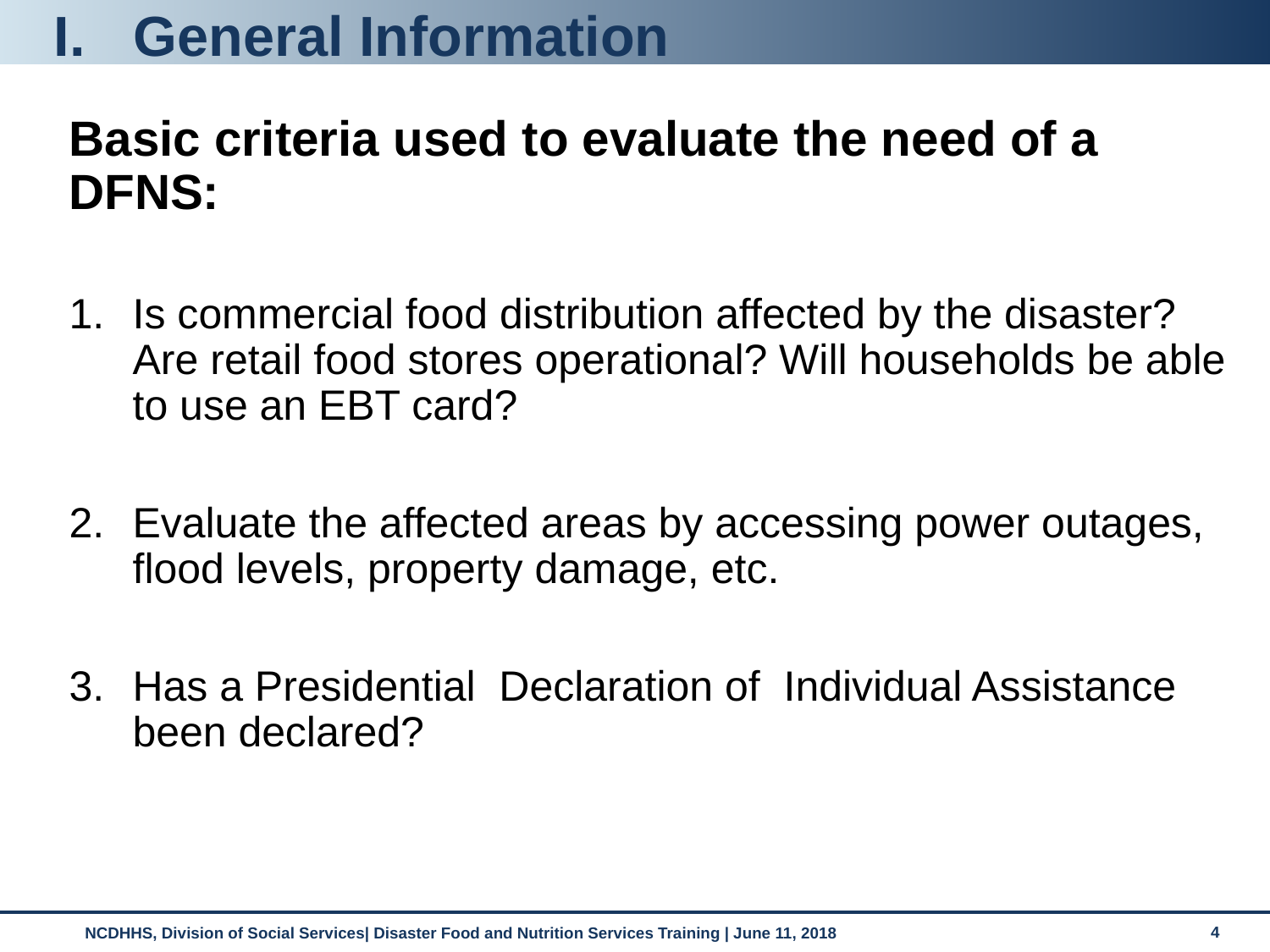

General Information
Basic criteria used to evaluate the need of a DFNS:

Is commercial food distribution affected by the disaster?  Are retail food stores operational? Will households be able to use an EBT card?

Evaluate the affected areas by accessing power outages, flood levels, property damage, etc.

Has a Presidential  Declaration of  Individual Assistance been declared?